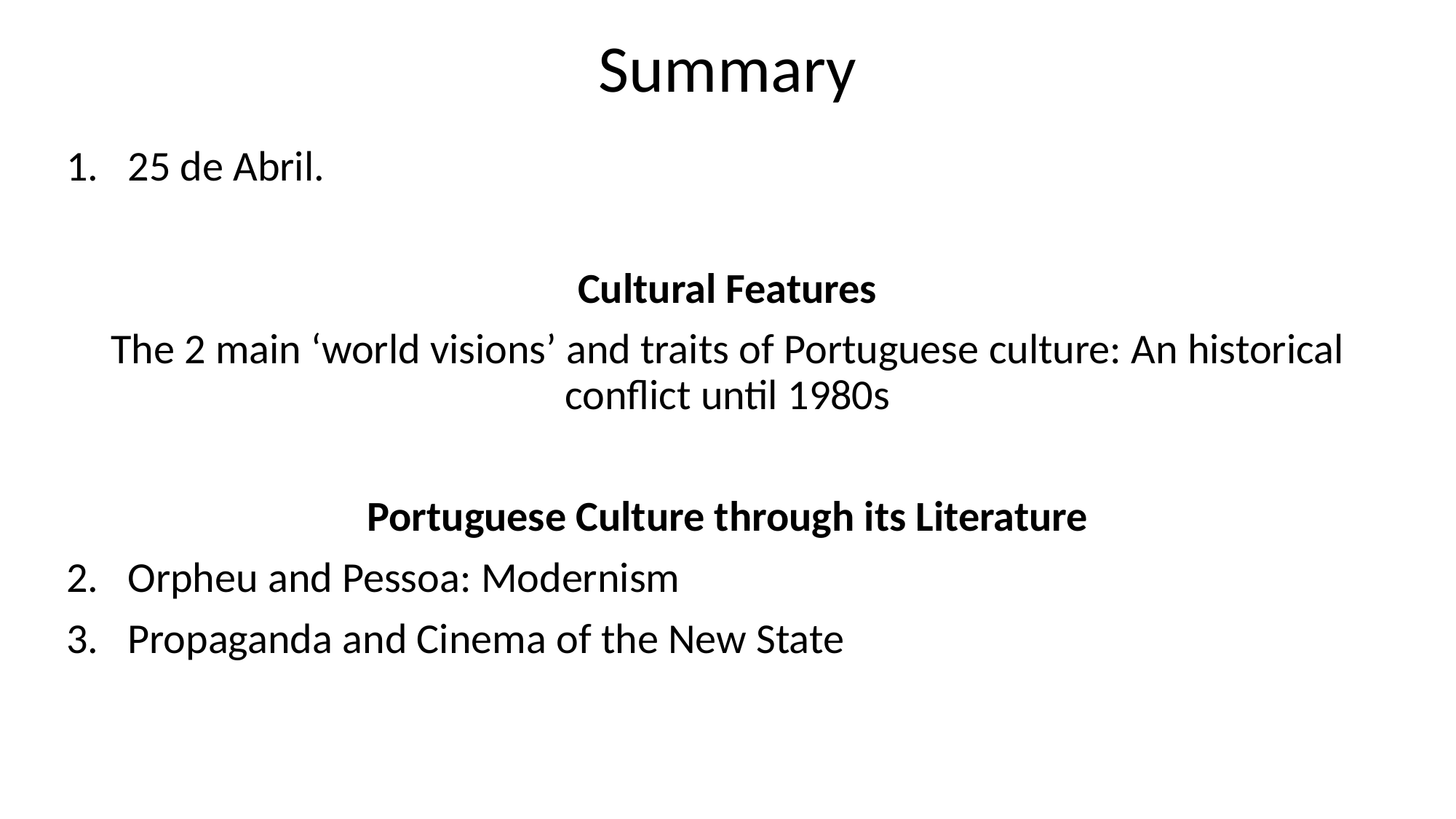

# Summary
25 de Abril.

Cultural Features
The 2 main ‘world visions’ and traits of Portuguese culture: An historical conflict until 1980s

Portuguese Culture through its Literature
Orpheu and Pessoa: Modernism
Propaganda and Cinema of the New State